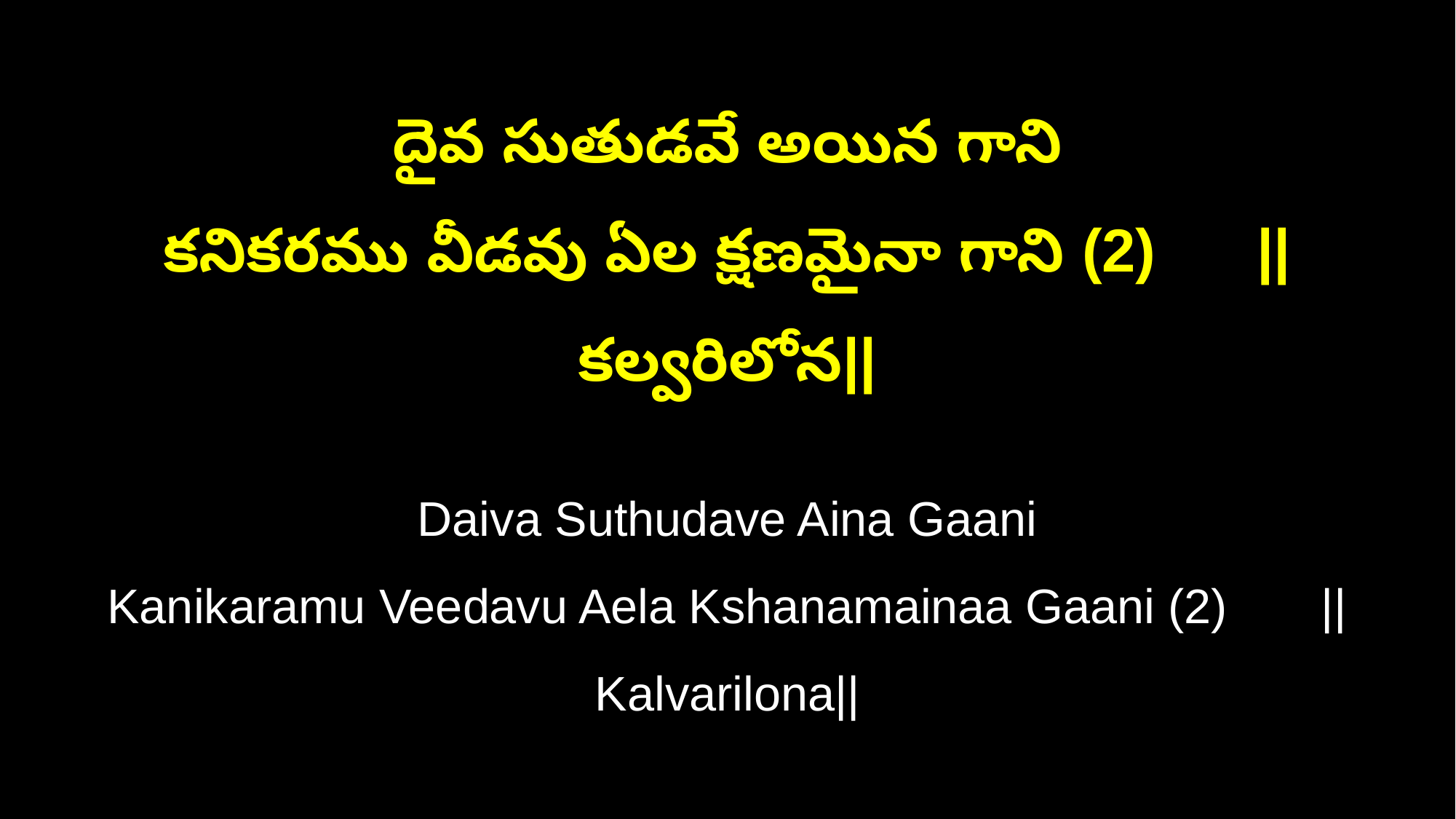

దైవ సుతుడవే అయిన గాని
కనికరము వీడవు ఏల క్షణమైనా గాని (2)      ||కల్వరిలోన||
Daiva Suthudave Aina Gaani
Kanikaramu Veedavu Aela Kshanamainaa Gaani (2)       ||Kalvarilona||